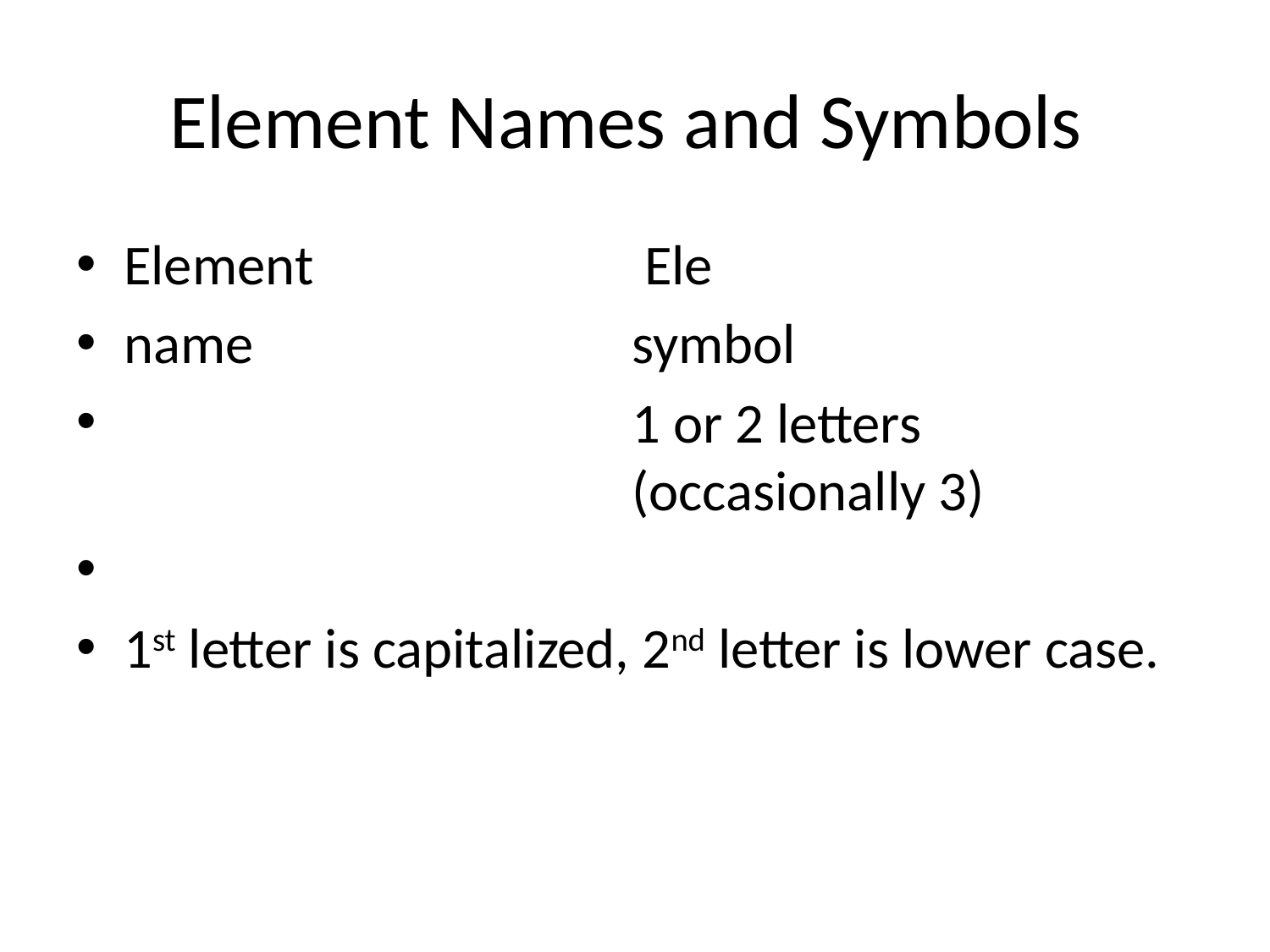

# Element Names and Symbols
Element 			 Ele
name 			symbol
  				1 or 2 letters 						(occasionally 3)

1st letter is capitalized, 2nd letter is lower case.